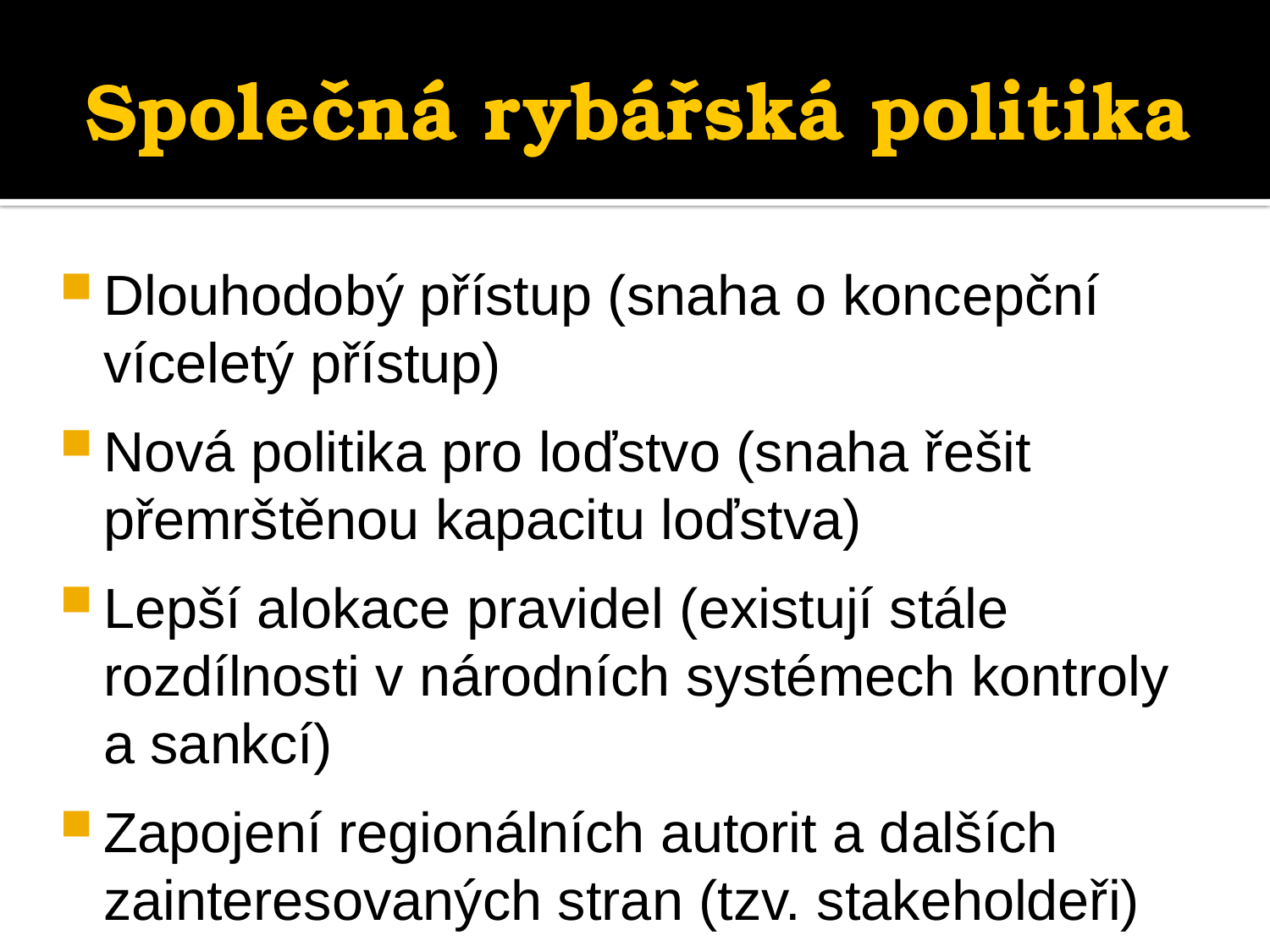

# Společná rybářská politika
Dlouhodobý přístup (snaha o koncepční víceletý přístup)
Nová politika pro loďstvo (snaha řešit přemrštěnou kapacitu loďstva)
Lepší alokace pravidel (existují stále rozdílnosti v národních systémech kontroly a sankcí)
Zapojení regionálních autorit a dalších zainteresovaných stran (tzv. stakeholdeři)